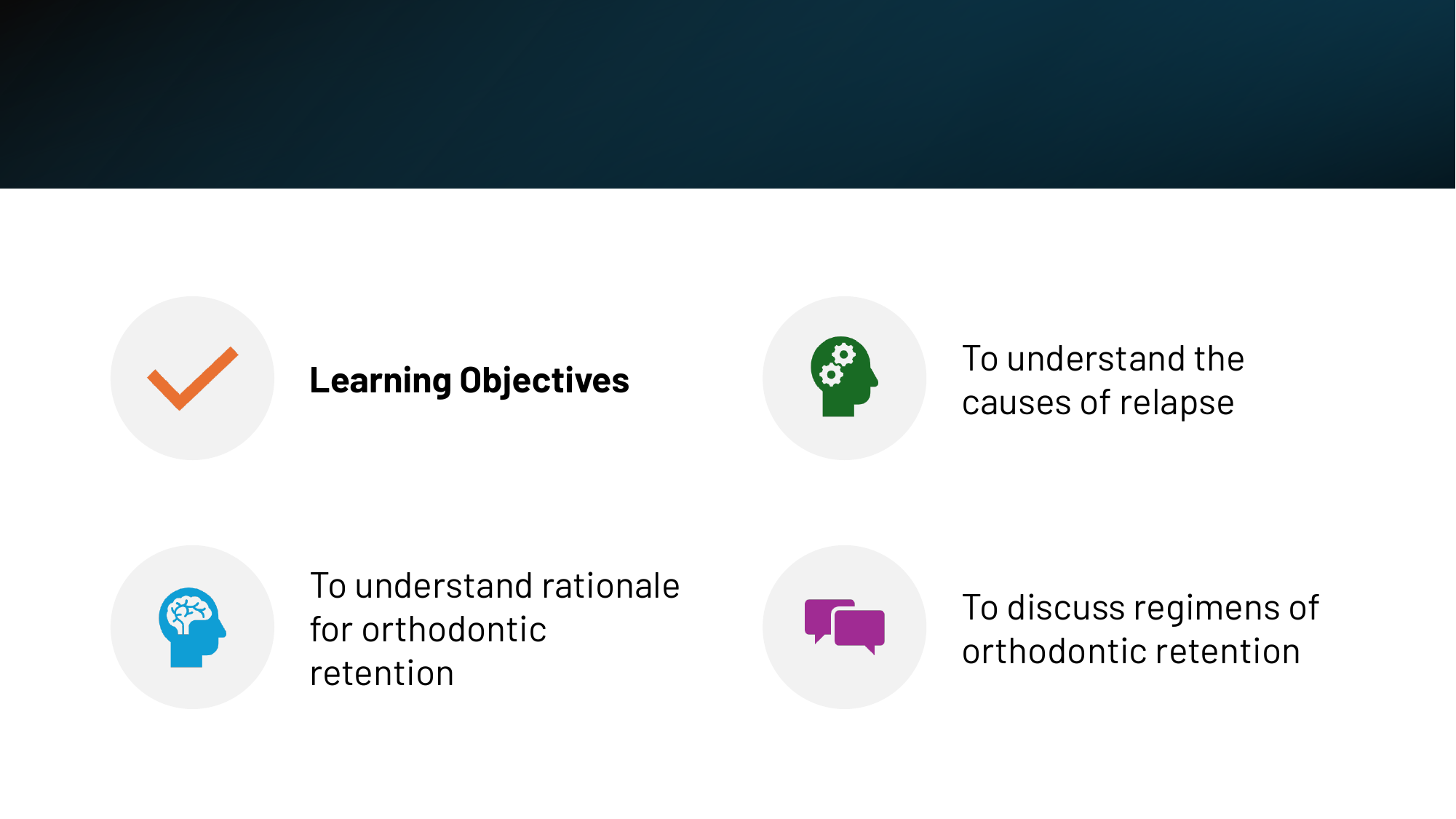

Learning Objectives
To understand the causes of relapse
To understand rationale for orthodontic retention
To discuss regimens of orthodontic retention